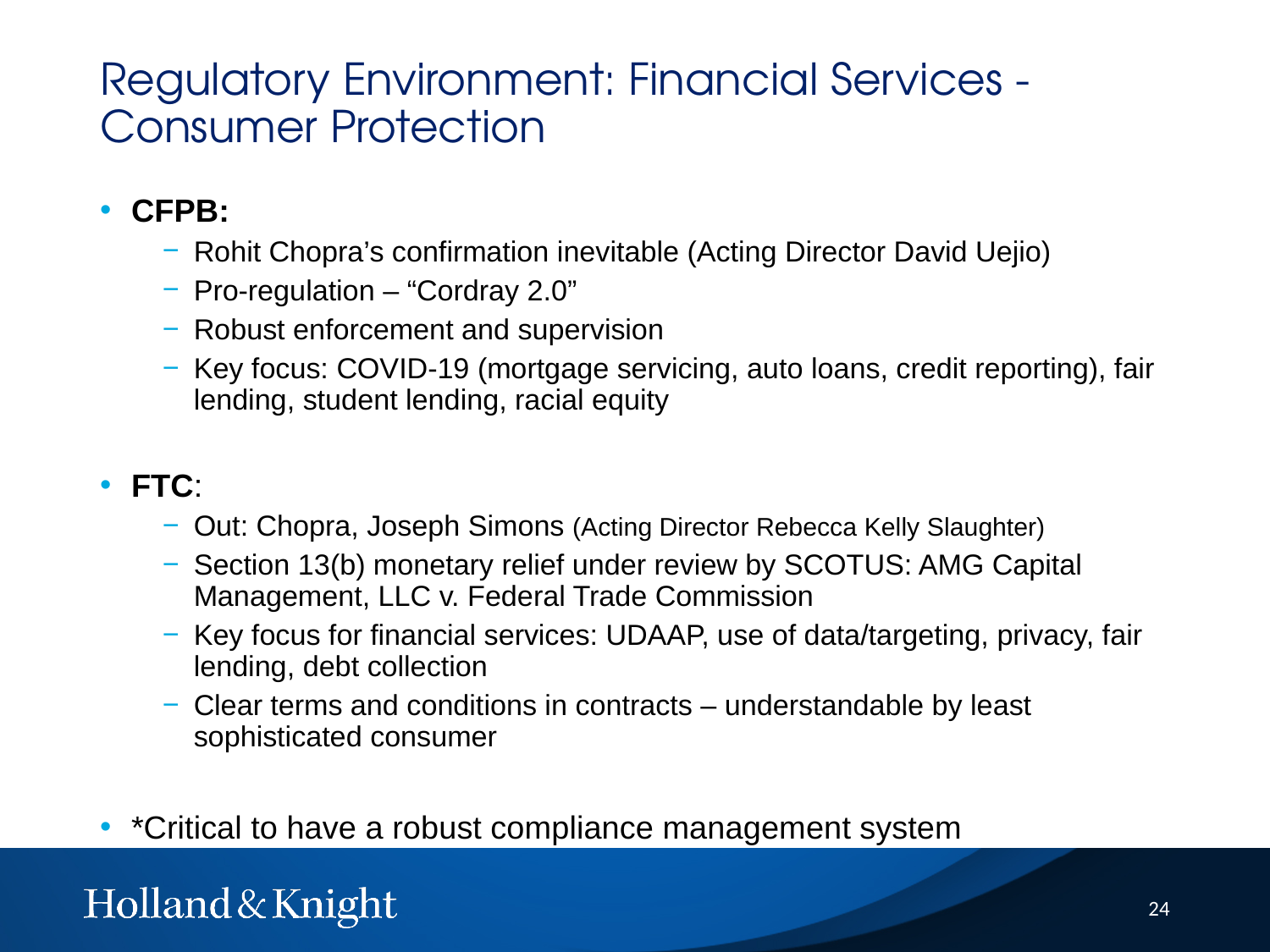

# Regulatory Environment: Financial Services - Consumer Protection
CFPB:
Rohit Chopra’s confirmation inevitable (Acting Director David Uejio)
Pro-regulation – “Cordray 2.0”
Robust enforcement and supervision
Key focus: COVID-19 (mortgage servicing, auto loans, credit reporting), fair lending, student lending, racial equity

FTC:
Out: Chopra, Joseph Simons (Acting Director Rebecca Kelly Slaughter)
Section 13(b) monetary relief under review by SCOTUS: AMG Capital Management, LLC v. Federal Trade Commission
Key focus for financial services: UDAAP, use of data/targeting, privacy, fair lending, debt collection
Clear terms and conditions in contracts – understandable by least sophisticated consumer

*Critical to have a robust compliance management system

24